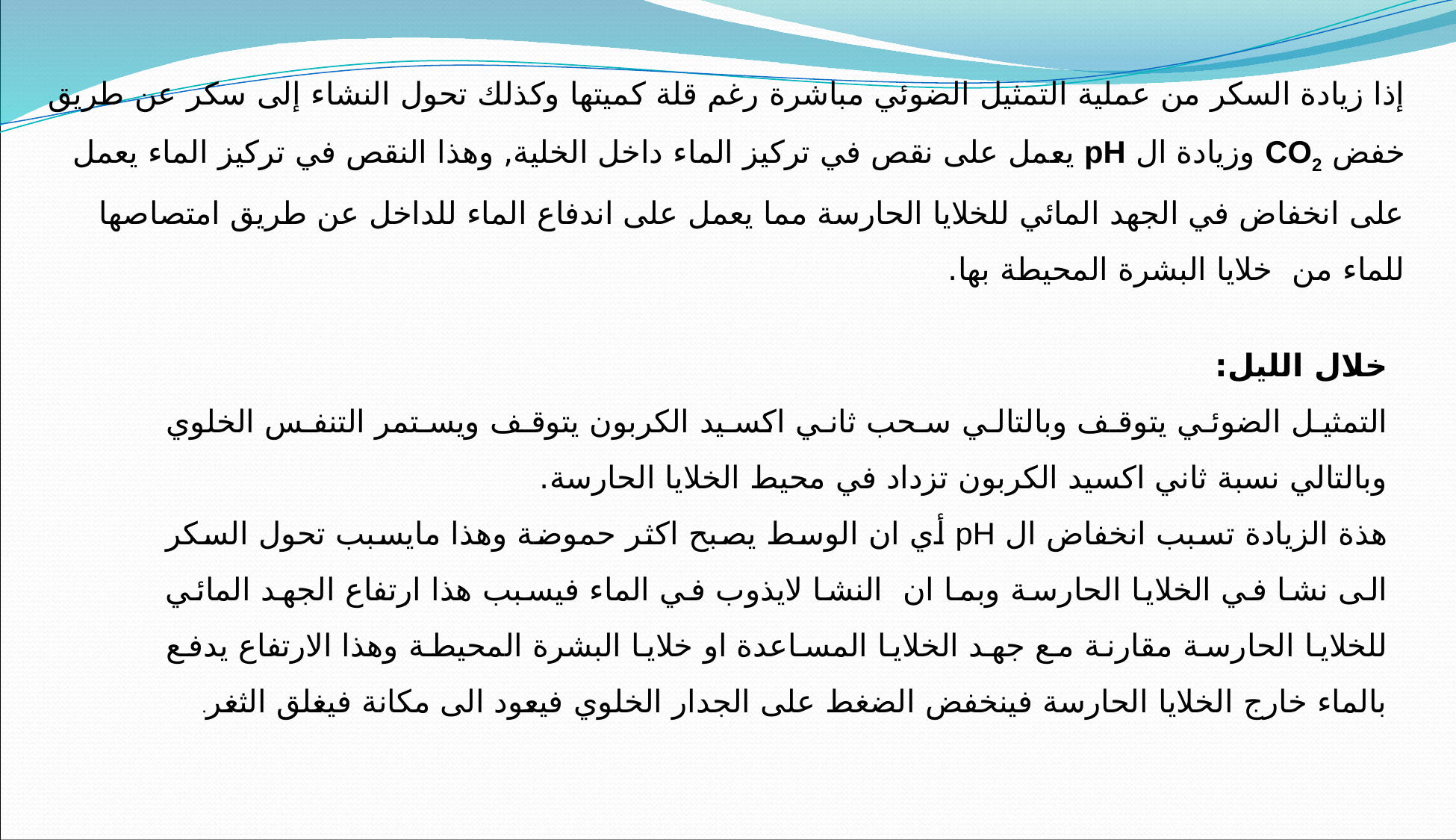

إذا زيادة السكر من عملية التمثيل الضوئي مباشرة رغم قلة كميتها وكذلك تحول النشاء إلى سكر عن طريق خفض CO2 وزيادة ال pH يعمل على نقص في تركيز الماء داخل الخلية, وهذا النقص في تركيز الماء يعمل على انخفاض في الجهد المائي للخلايا الحارسة مما يعمل على اندفاع الماء للداخل عن طريق امتصاصها للماء من  خلايا البشرة المحيطة بها.
خلال الليل:
التمثيل الضوئي يتوقف وبالتالي سحب ثاني اكسيد الكربون يتوقف ويستمر التنفس الخلوي وبالتالي نسبة ثاني اكسيد الكربون تزداد في محيط الخلايا الحارسة.
هذة الزيادة تسبب انخفاض ال pH أي ان الوسط يصبح اكثر حموضة وهذا مايسبب تحول السكر الى نشا في الخلايا الحارسة وبما ان  النشا لايذوب في الماء فيسبب هذا ارتفاع الجهد المائي للخلايا الحارسة مقارنة مع جهد الخلايا المساعدة او خلايا البشرة المحيطة وهذا الارتفاع يدفع بالماء خارج الخلايا الحارسة فينخفض الضغط على الجدار الخلوي فيعود الى مكانة فيغلق الثغر.